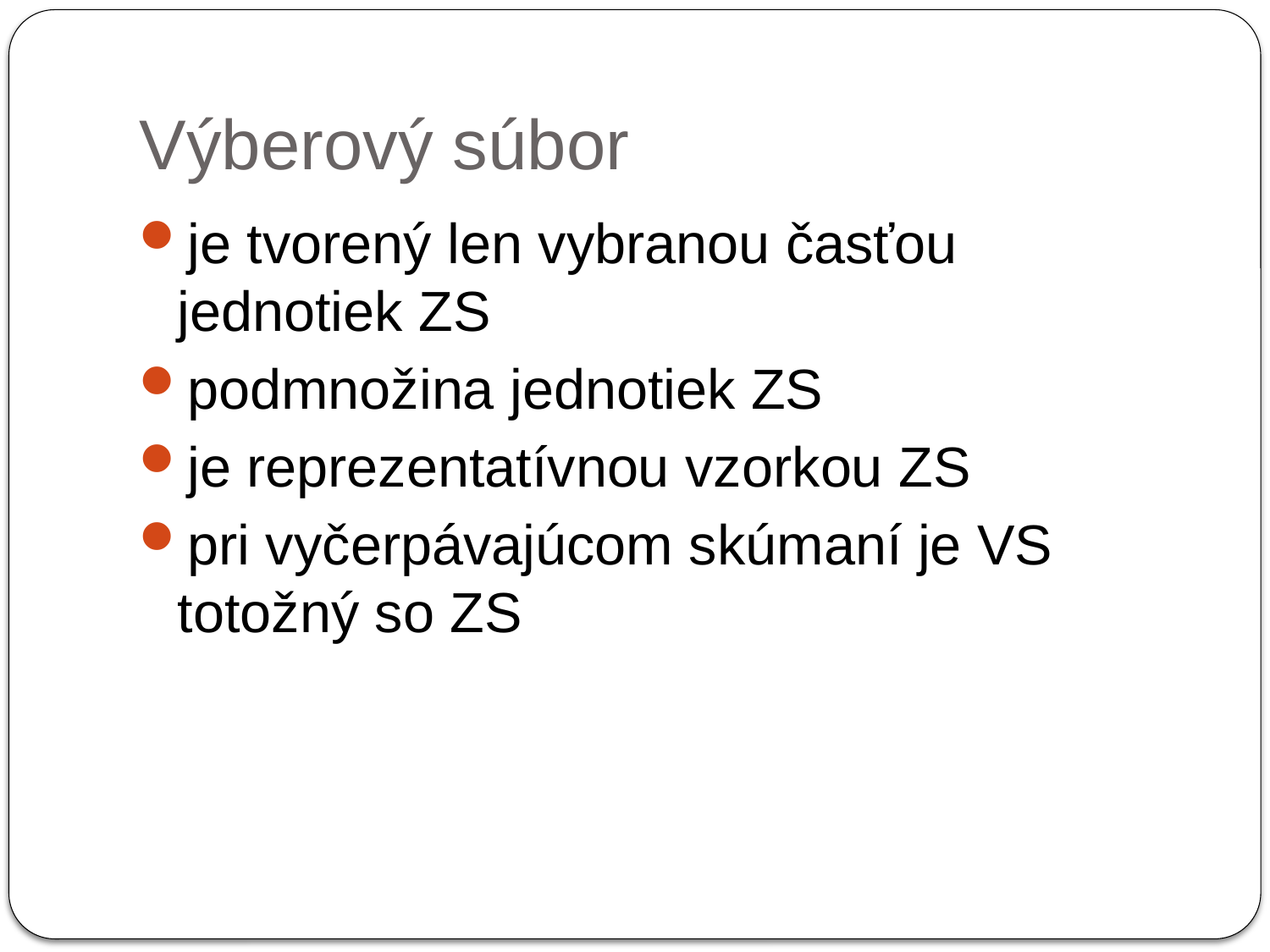

# Výberový súbor
je tvorený len vybranou časťou jednotiek ZS
podmnožina jednotiek ZS
je reprezentatívnou vzorkou ZS
pri vyčerpávajúcom skúmaní je VS totožný so ZS
8